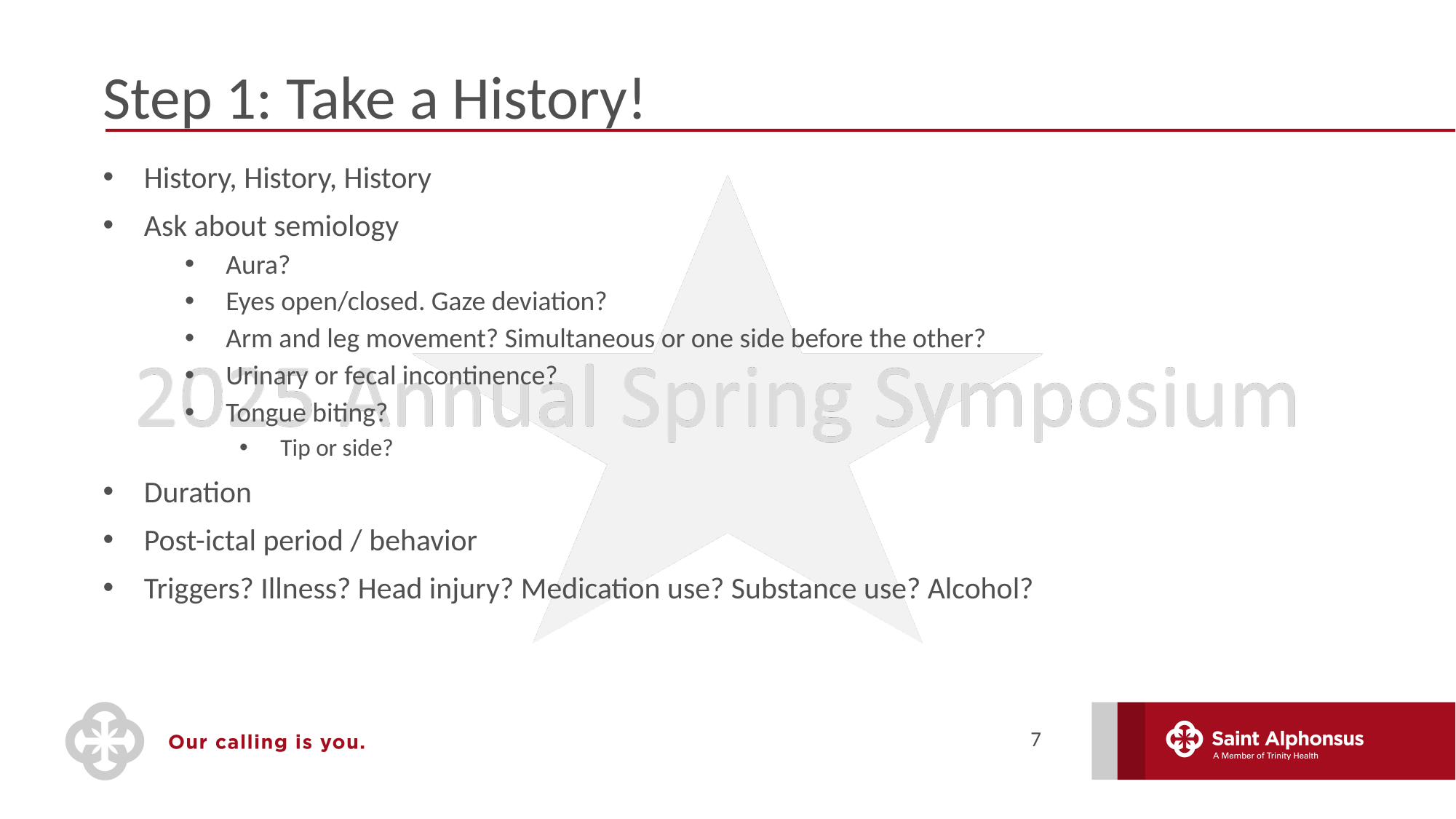

# Step 1: Take a History!
History, History, History
Ask about semiology
Aura?
Eyes open/closed. Gaze deviation?
Arm and leg movement? Simultaneous or one side before the other?
Urinary or fecal incontinence?
Tongue biting?
Tip or side?
Duration
Post-ictal period / behavior
Triggers? Illness? Head injury? Medication use? Substance use? Alcohol?
7